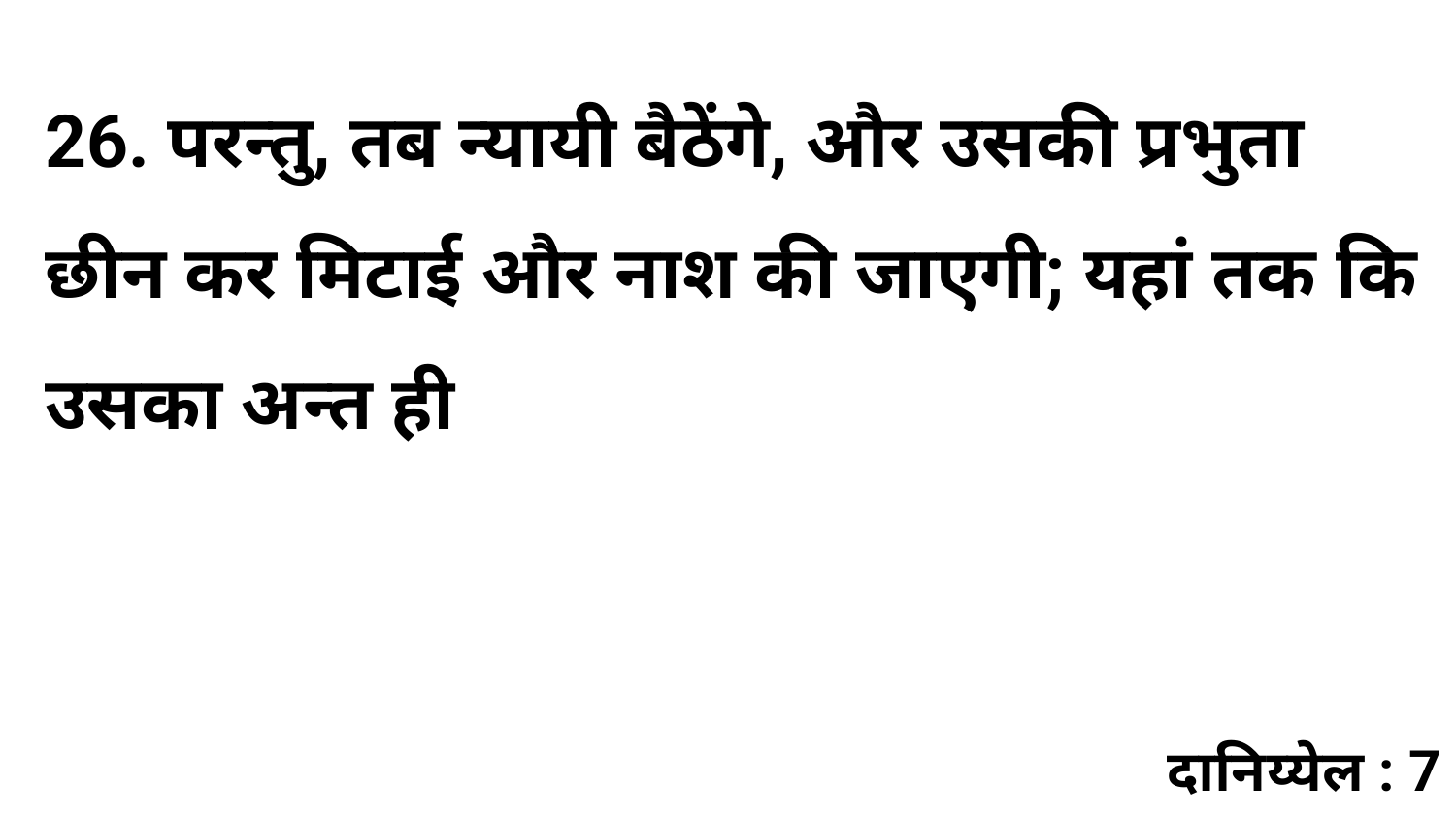

26. परन्तु, तब न्यायी बैठेंगे, और उसकी प्रभुता छीन कर मिटाई और नाश की जाएगी; यहां तक कि उसका अन्त ही
दानिय्येल : 7